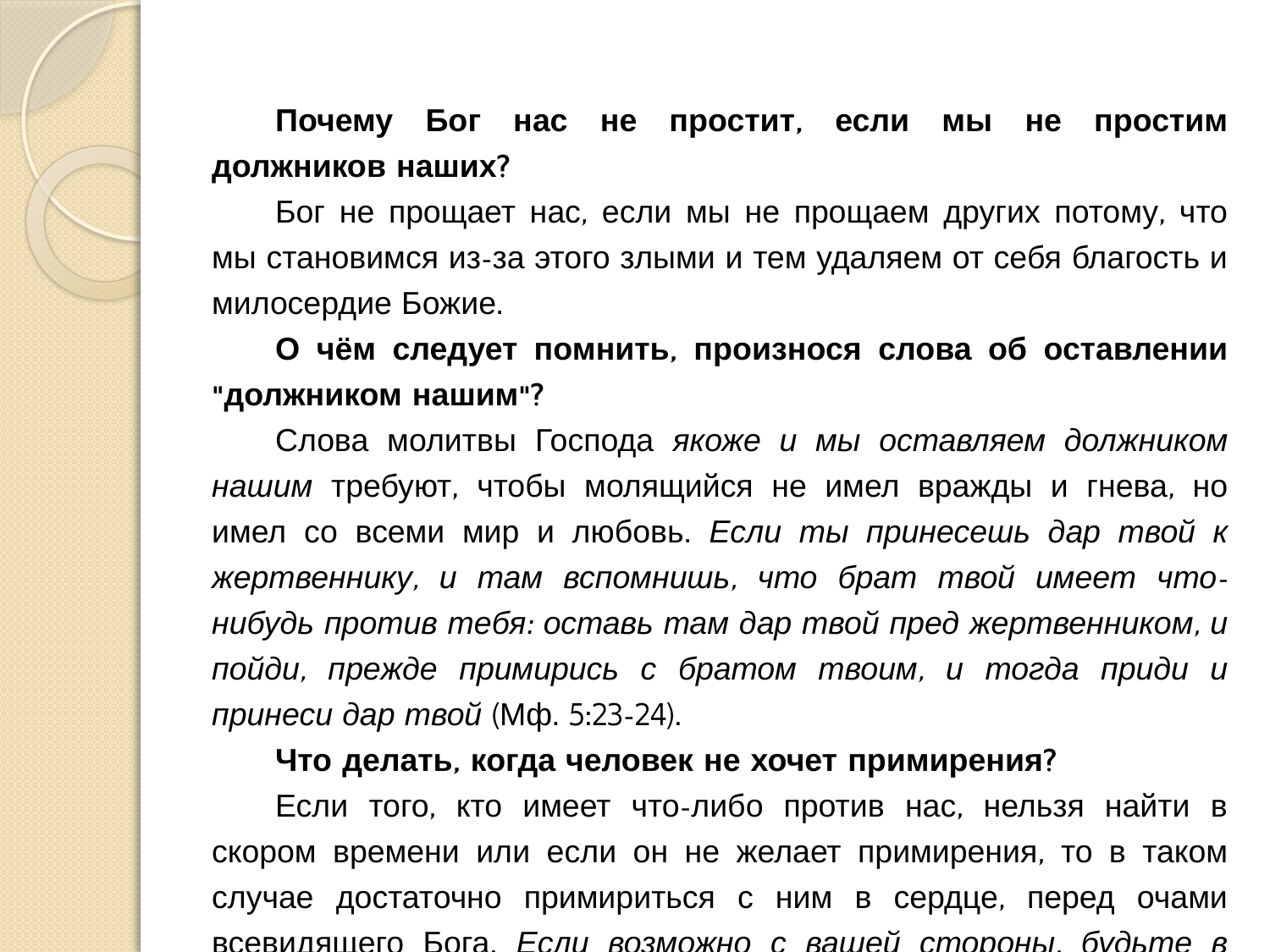

Почему Бог нас не простит, если мы не простим должников наших?
Бог не прощает нас, если мы не прощаем других потому, что мы становимся из-за этого злыми и тем удаляем от себя благость и милосердие Божие.
О чём следует помнить, произнося слова об оставлении "должником нашим"?
Слова молитвы Господа якоже и мы оставляем должником нашим требуют, чтобы молящийся не имел вражды и гнева, но имел со всеми мир и любовь. Если ты принесешь дар твой к жертвеннику, и там вспомнишь, что брат твой имеет что-нибудь против тебя: оставь там дар твой пред жертвенником, и пойди, прежде примирись с братом твоим, и тогда приди и принеси дар твой (Мф. 5:23-24).
Что делать, когда человек не хочет примирения?
Если того, кто имеет что-либо против нас, нельзя найти в скором времени или если он не желает примирения, то в таком случае достаточно примириться с ним в сердце, перед очами всевидящего Бога. Если возможно с вашей стороны, будьте в мире со всеми людьми (Рим. 12:18).